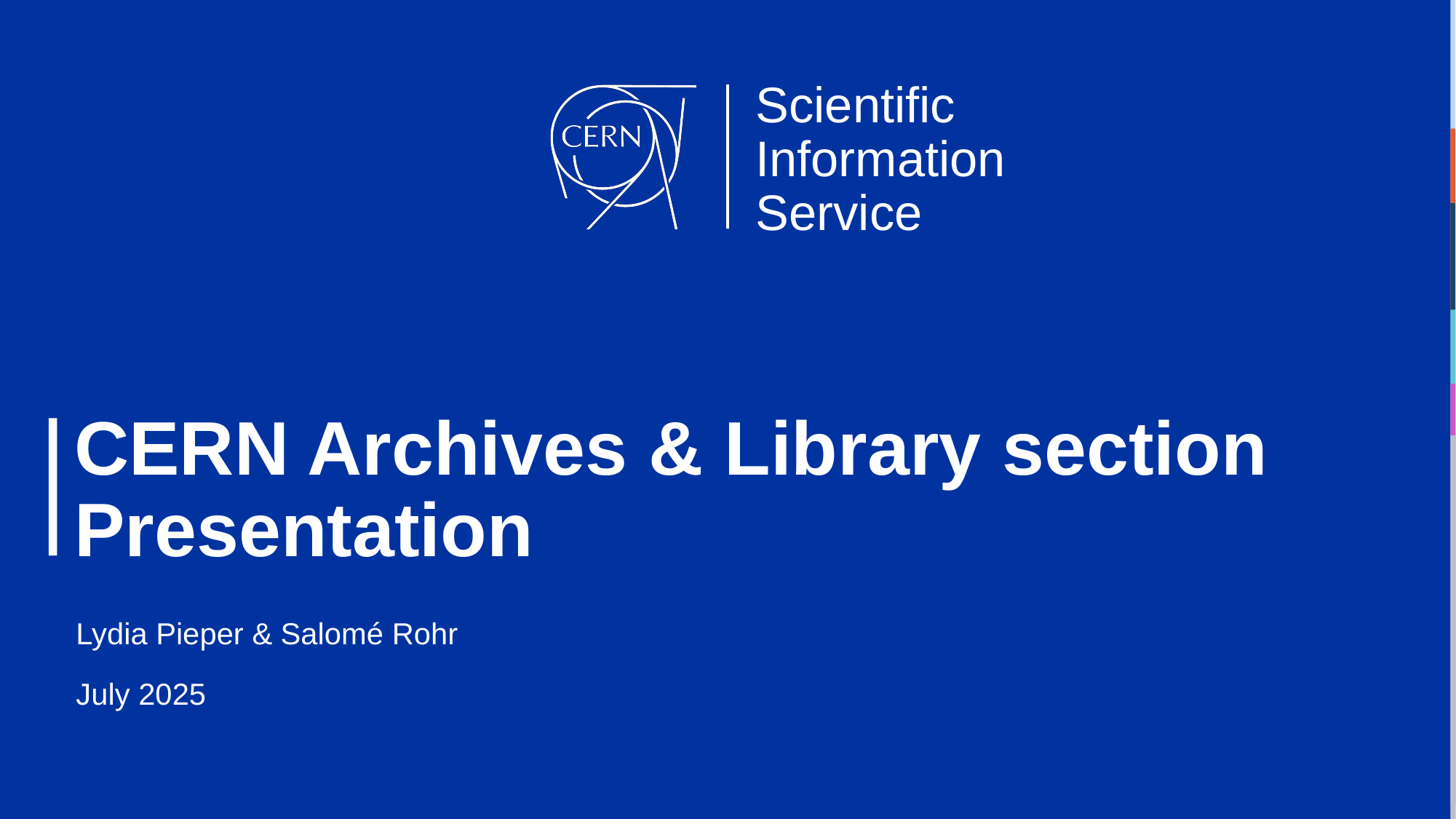

# CERN Archives & Library section Presentation

Lydia Pieper & Salomé Rohr
July 2025